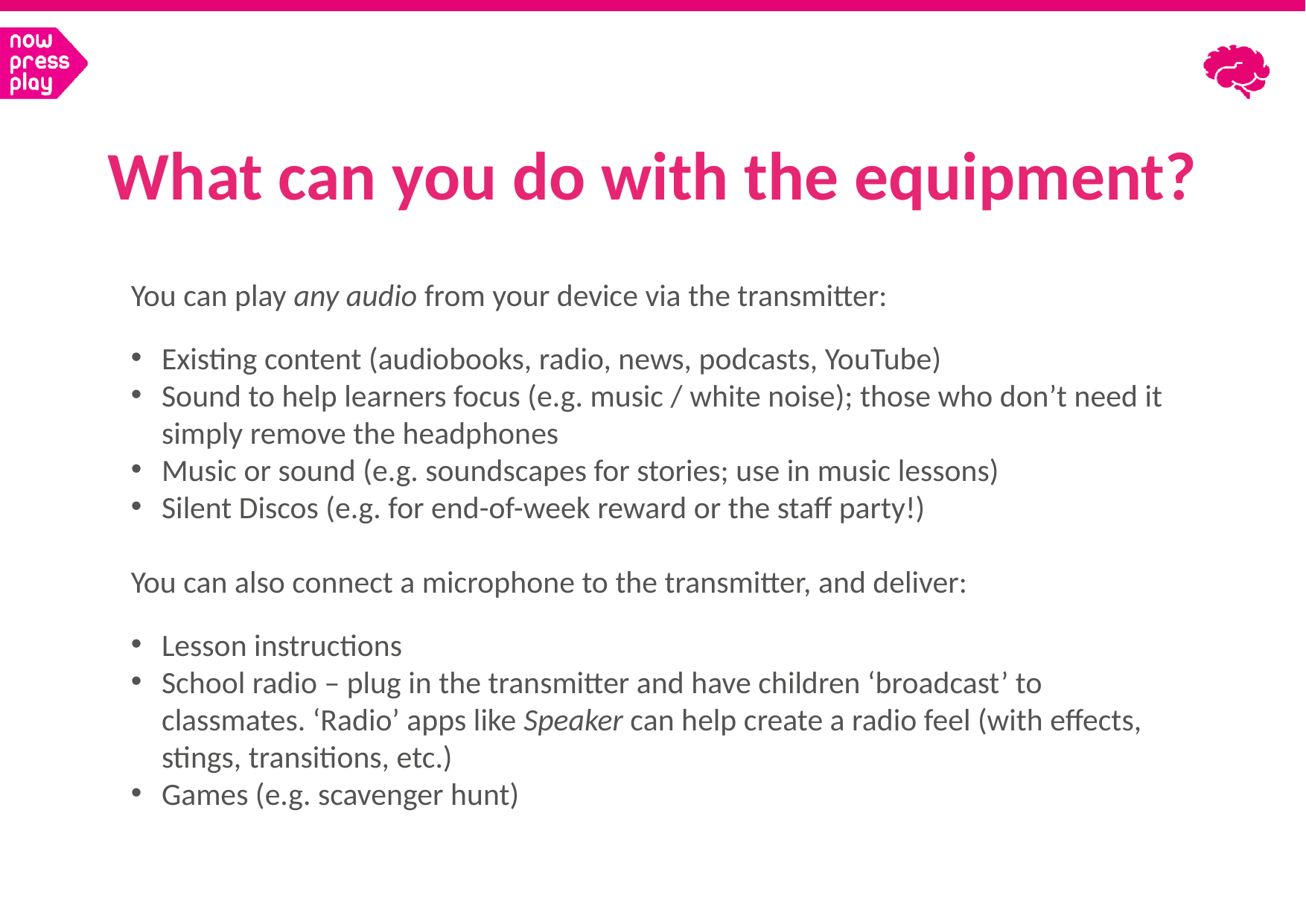

What can you do with the equipment?
You can play any audio from your device via the transmitter:

Existing content (audiobooks, radio, news, podcasts, YouTube)
Sound to help learners focus (e.g. music / white noise); those who don’t need it simply remove the headphones
Music or sound (e.g. soundscapes for stories; use in music lessons)
Silent Discos (e.g. for end-of-week reward or the staff party!)

You can also connect a microphone to the transmitter, and deliver:

Lesson instructions
School radio – plug in the transmitter and have children ‘broadcast’ to classmates. ‘Radio’ apps like Speaker can help create a radio feel (with effects, stings, transitions, etc.)
Games (e.g. scavenger hunt)